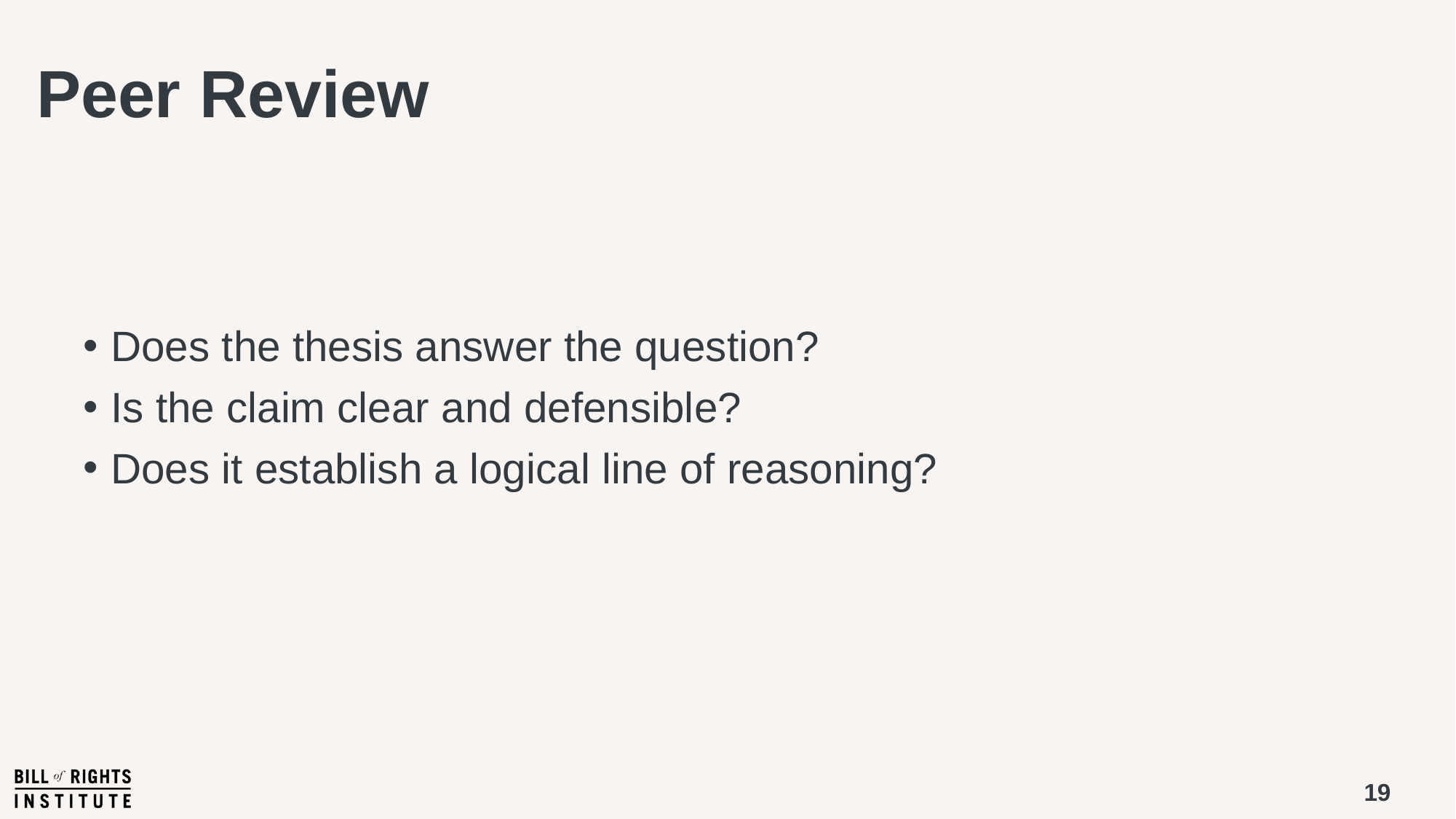

# Peer Review

Does the thesis answer the question?
Is the claim clear and defensible?
Does it establish a logical line of reasoning?

19